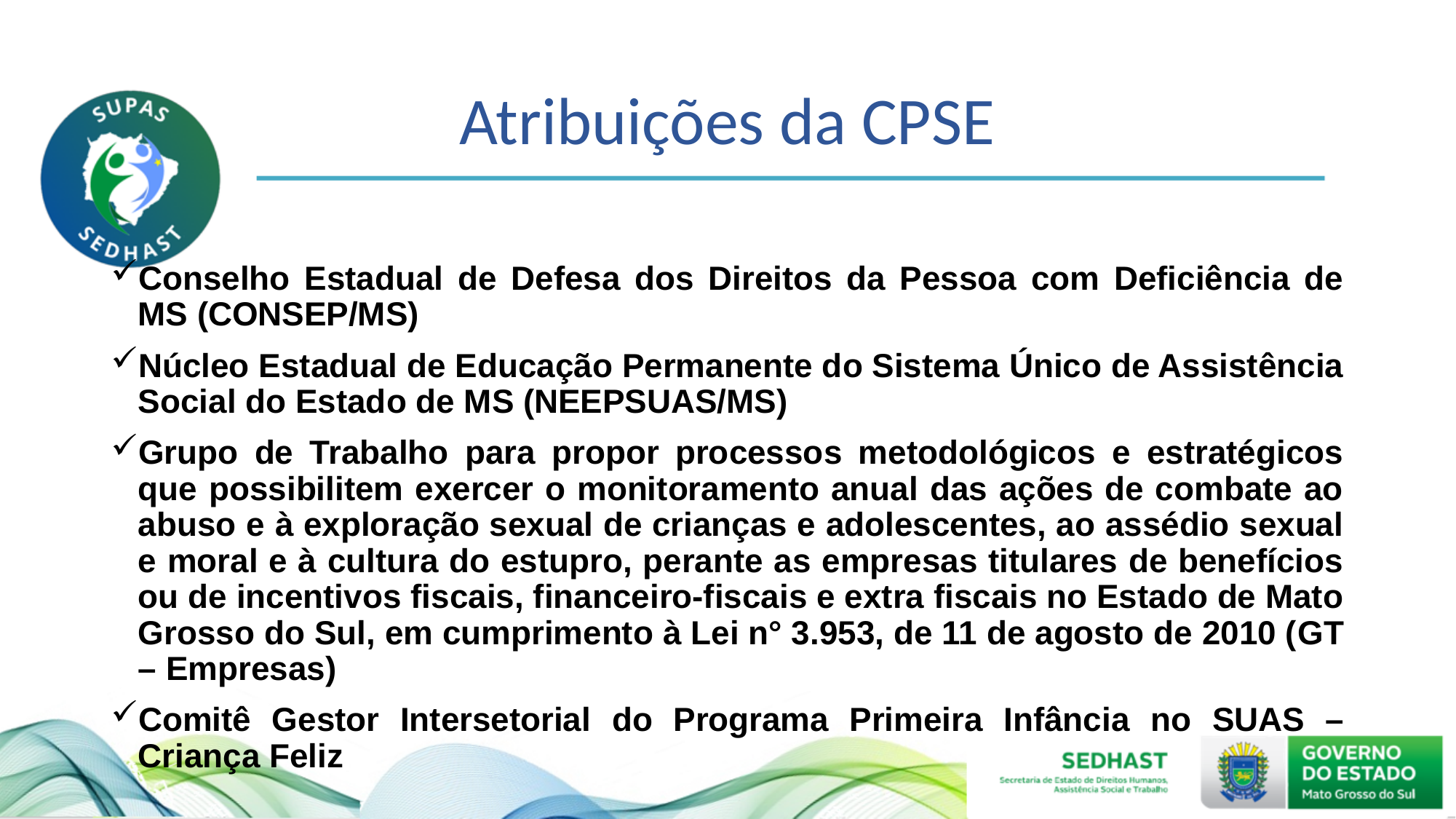

# Atribuições da CPSE
Conselho Estadual de Defesa dos Direitos da Pessoa com Deficiência de MS (CONSEP/MS)
Núcleo Estadual de Educação Permanente do Sistema Único de Assistência Social do Estado de MS (NEEPSUAS/MS)
Grupo de Trabalho para propor processos metodológicos e estratégicos que possibilitem exercer o monitoramento anual das ações de combate ao abuso e à exploração sexual de crianças e adolescentes, ao assédio sexual e moral e à cultura do estupro, perante as empresas titulares de benefícios ou de incentivos fiscais, financeiro-fiscais e extra fiscais no Estado de Mato Grosso do Sul, em cumprimento à Lei n° 3.953, de 11 de agosto de 2010 (GT – Empresas)
Comitê Gestor Intersetorial do Programa Primeira Infância no SUAS – Criança Feliz